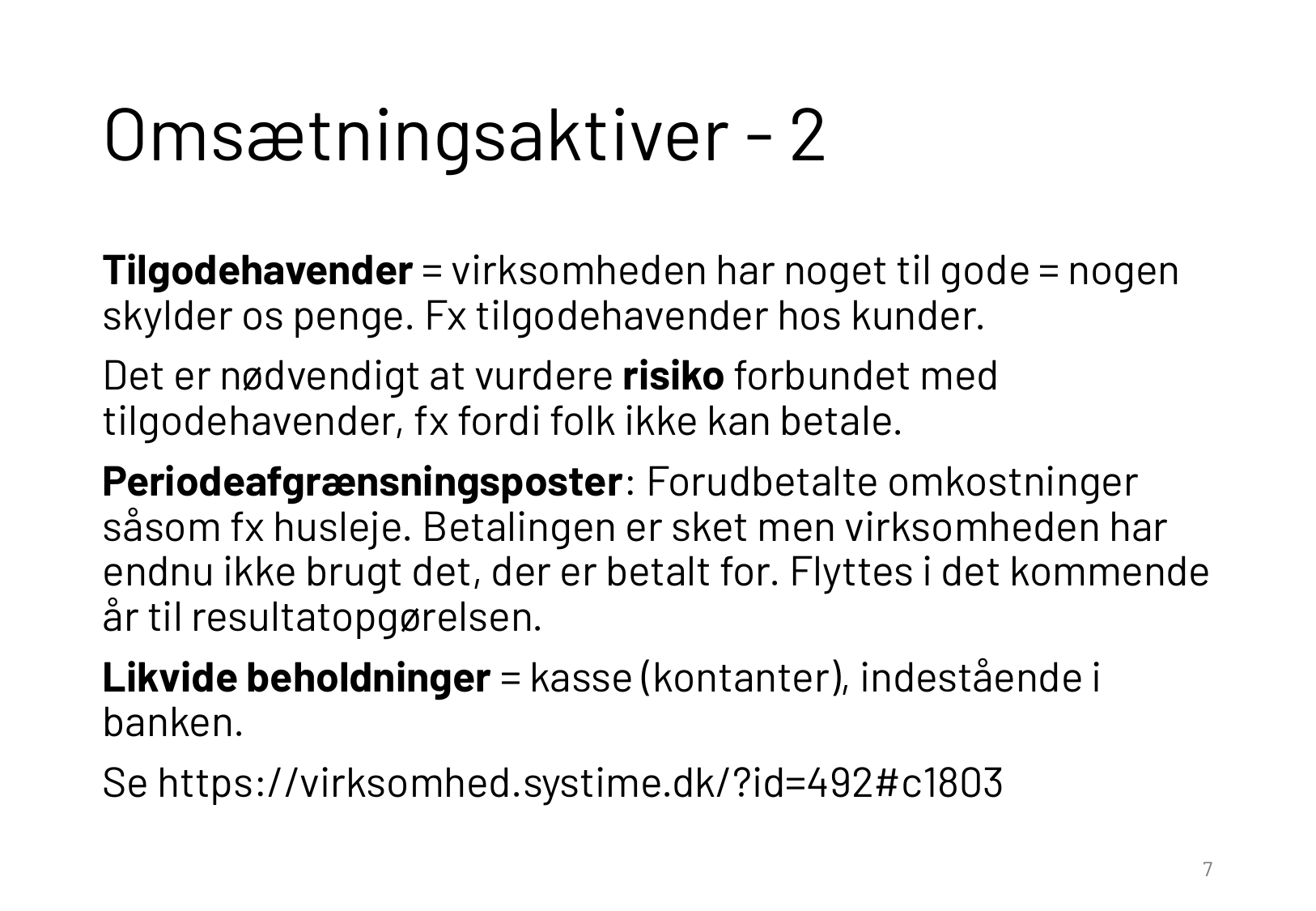

# Omsætningsaktiver - 2
Tilgodehavender = virksomheden har noget til gode = nogen skylder os penge. Fx tilgodehavender hos kunder.
Det er nødvendigt at vurdere risiko forbundet med tilgodehavender, fx fordi folk ikke kan betale.
Periodeafgrænsningsposter: Forudbetalte omkostninger såsom fx husleje. Betalingen er sket men virksomheden har endnu ikke brugt det, der er betalt for. Flyttes i det kommende år til resultatopgørelsen.
Likvide beholdninger = kasse (kontanter), indestående i banken.
Se https://virksomhed.systime.dk/?id=492#c1803
7